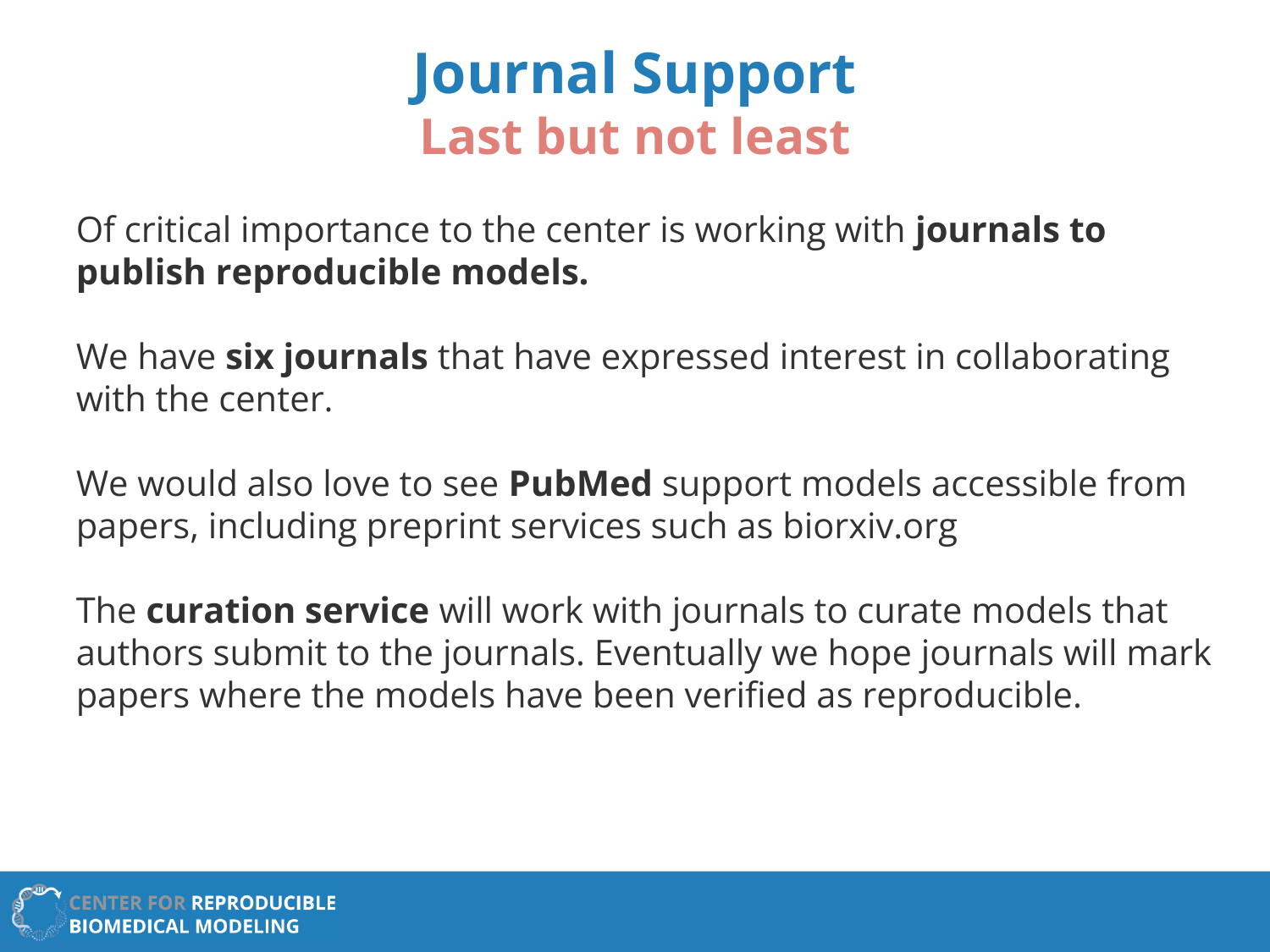

# Journal Support Last but not least
Of critical importance to the center is working with journals to publish reproducible models.

We have six journals that have expressed interest in collaborating with the center.

We would also love to see PubMed support models accessible from papers, including preprint services such as biorxiv.org

The curation service will work with journals to curate models that authors submit to the journals. Eventually we hope journals will mark papers where the models have been verified as reproducible.